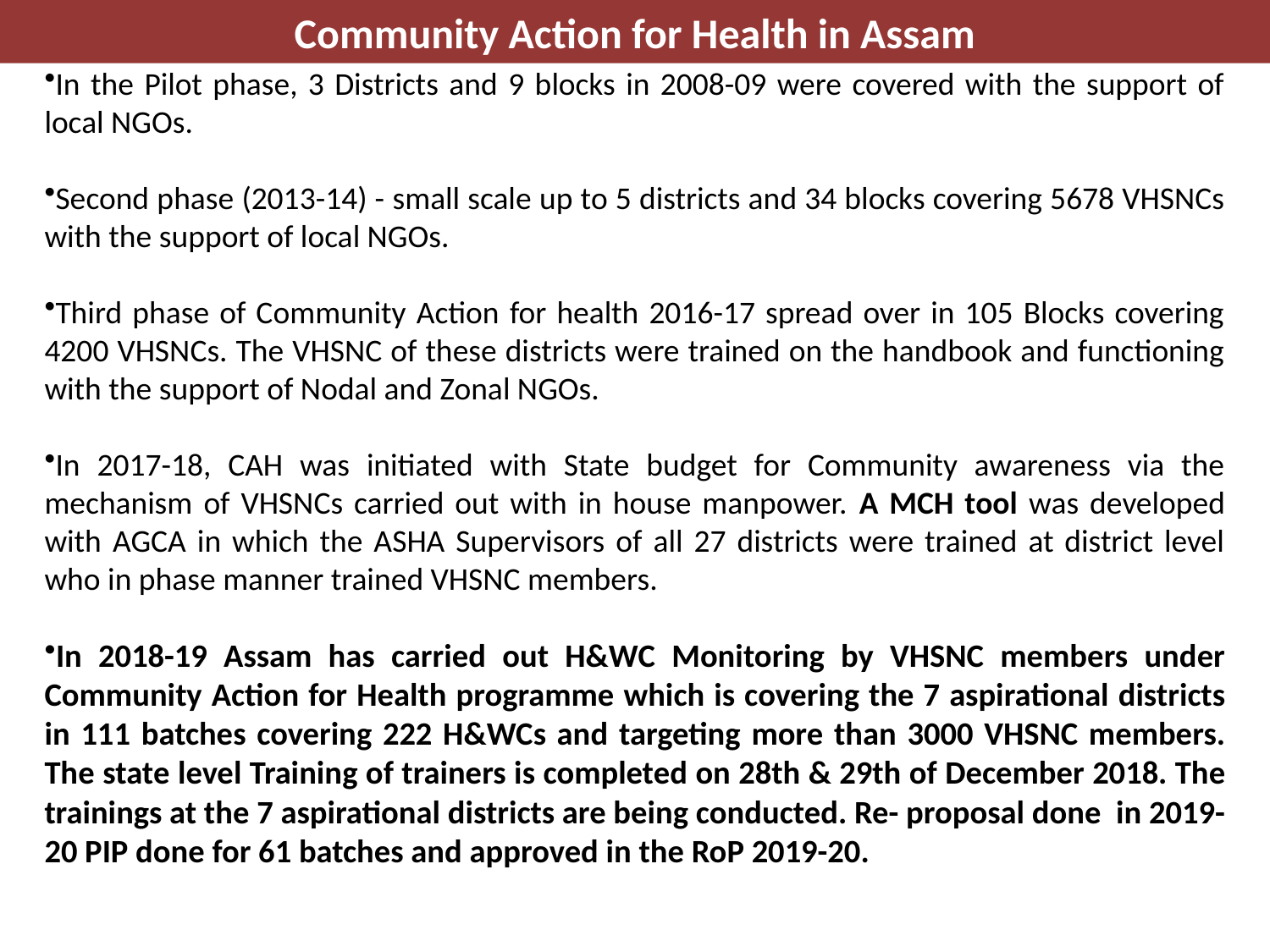

Community Action for Health in Assam
In the Pilot phase, 3 Districts and 9 blocks in 2008-09 were covered with the support of local NGOs.

Second phase (2013-14) - small scale up to 5 districts and 34 blocks covering 5678 VHSNCs with the support of local NGOs.

Third phase of Community Action for health 2016-17 spread over in 105 Blocks covering 4200 VHSNCs. The VHSNC of these districts were trained on the handbook and functioning with the support of Nodal and Zonal NGOs.

In 2017-18, CAH was initiated with State budget for Community awareness via the mechanism of VHSNCs carried out with in house manpower. A MCH tool was developed with AGCA in which the ASHA Supervisors of all 27 districts were trained at district level who in phase manner trained VHSNC members.

In 2018-19 Assam has carried out H&WC Monitoring by VHSNC members under Community Action for Health programme which is covering the 7 aspirational districts in 111 batches covering 222 H&WCs and targeting more than 3000 VHSNC members. The state level Training of trainers is completed on 28th & 29th of December 2018. The trainings at the 7 aspirational districts are being conducted. Re- proposal done  in 2019-20 PIP done for 61 batches and approved in the RoP 2019-20.